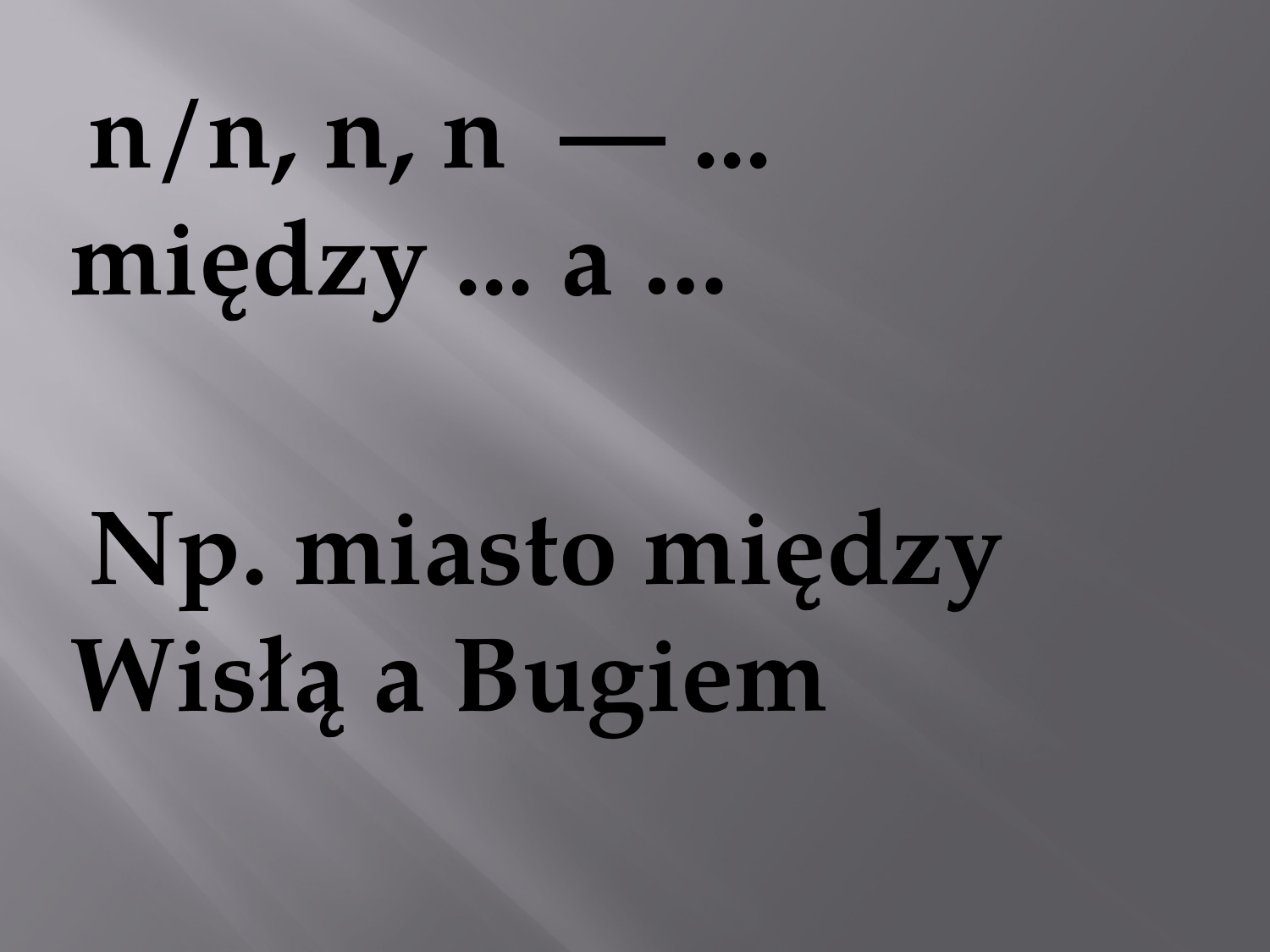

n/n, n, n  — ... między ... a …

Np. miasto między Wisłą a Bugiem